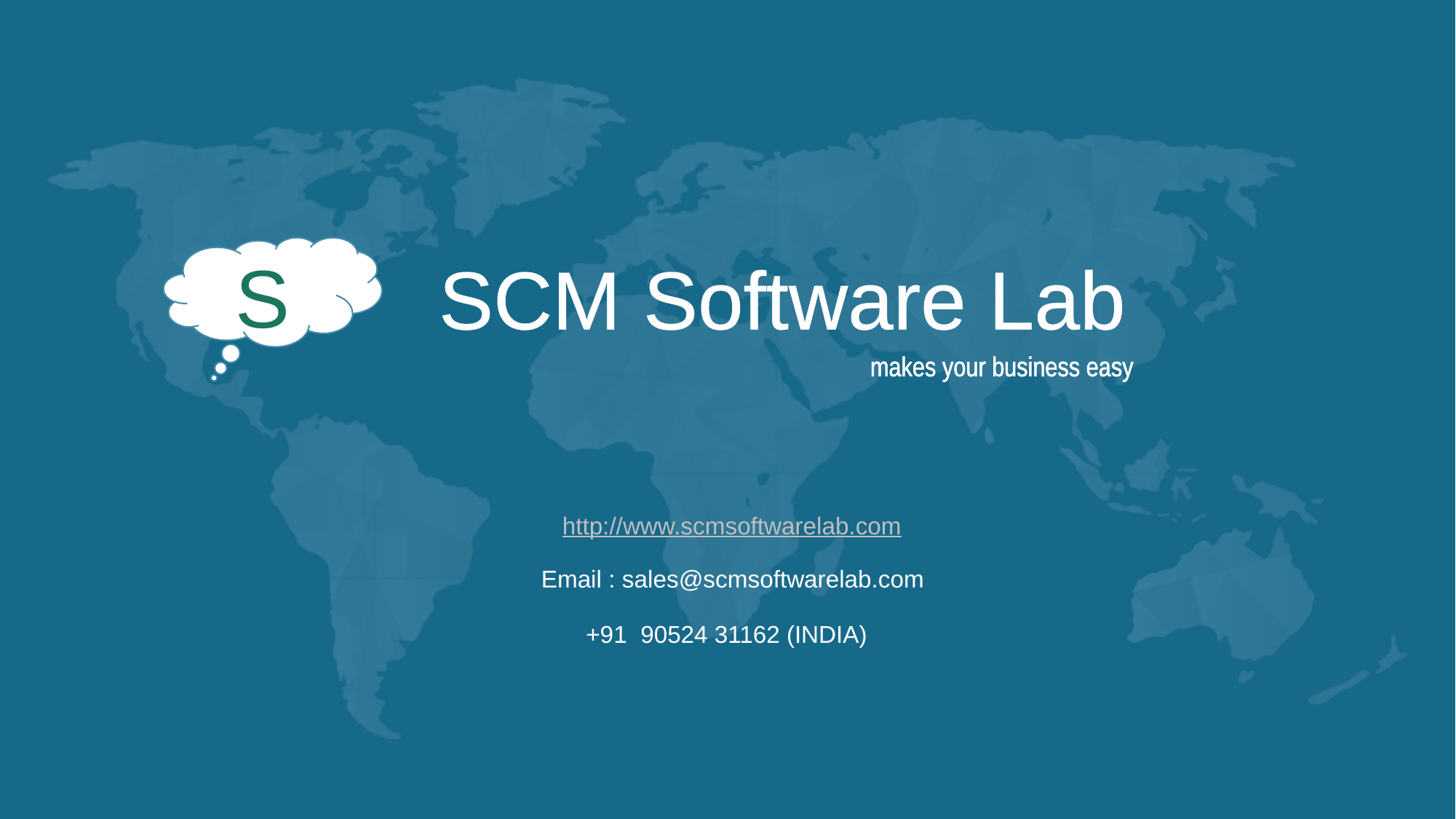

S
SCM Software Lab
makes your business easy
http://www.scmsoftwarelab.com
Email : sales@scmsoftwarelab.com
+91  90524 31162 (INDIA)